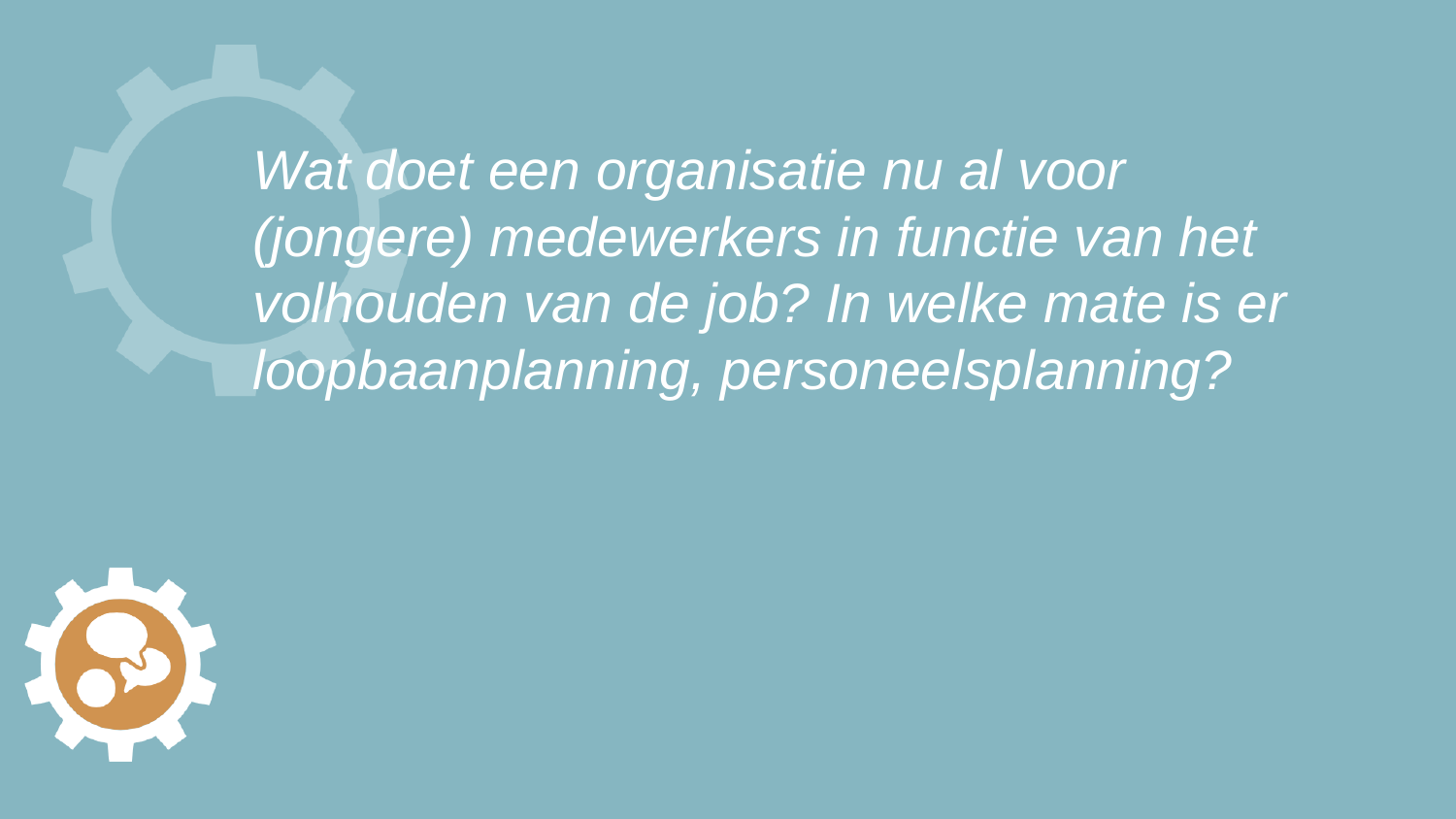

# Wat doet een organisatie nu al voor (jongere) medewerkers in functie van het volhouden van de job? In welke mate is er loopbaanplanning, personeelsplanning?